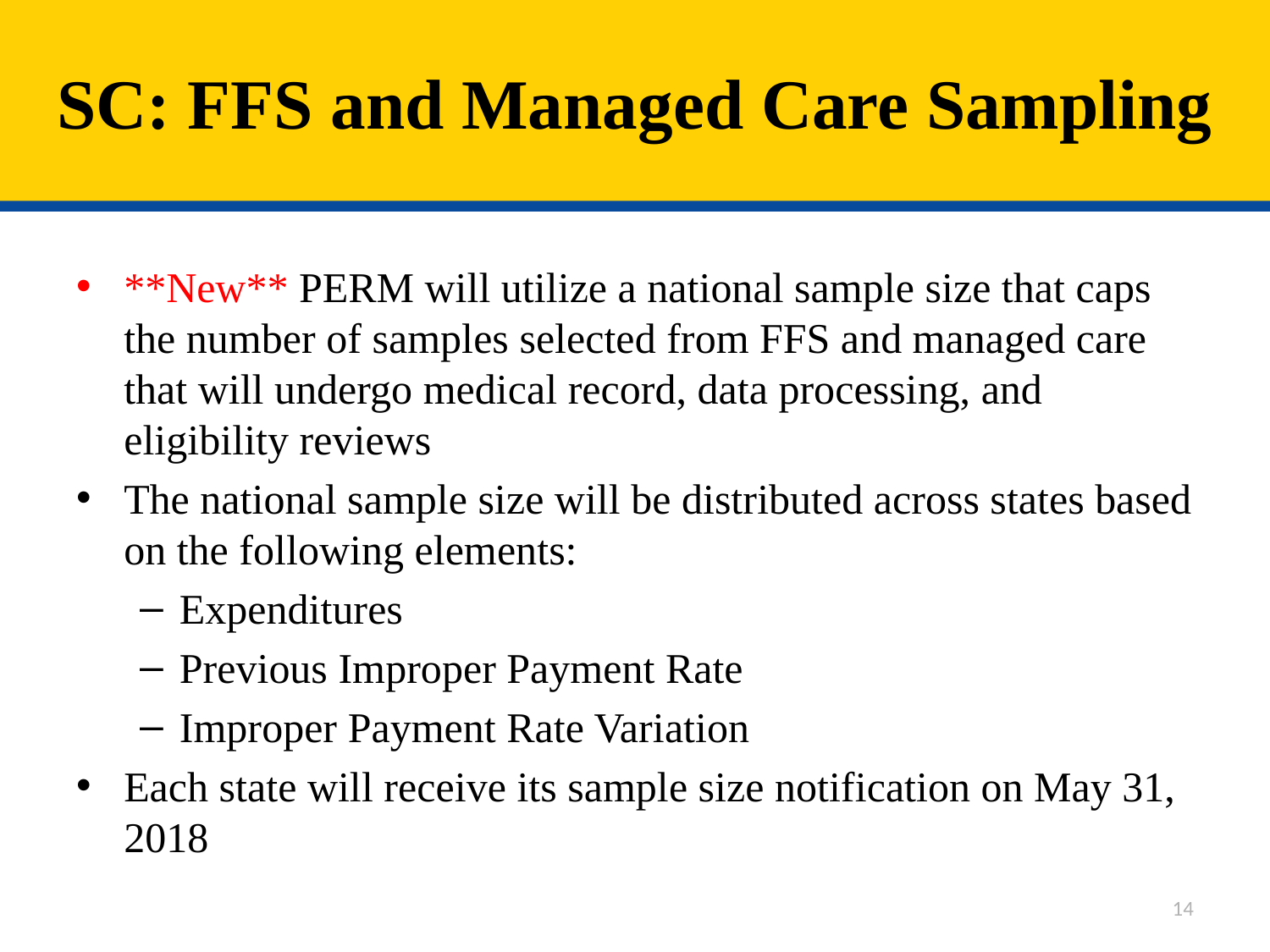

# SC: FFS and Managed Care Sampling
**New** PERM will utilize a national sample size that caps the number of samples selected from FFS and managed care that will undergo medical record, data processing, and eligibility reviews
The national sample size will be distributed across states based on the following elements:
Expenditures
Previous Improper Payment Rate
Improper Payment Rate Variation
Each state will receive its sample size notification on May 31, 2018
14